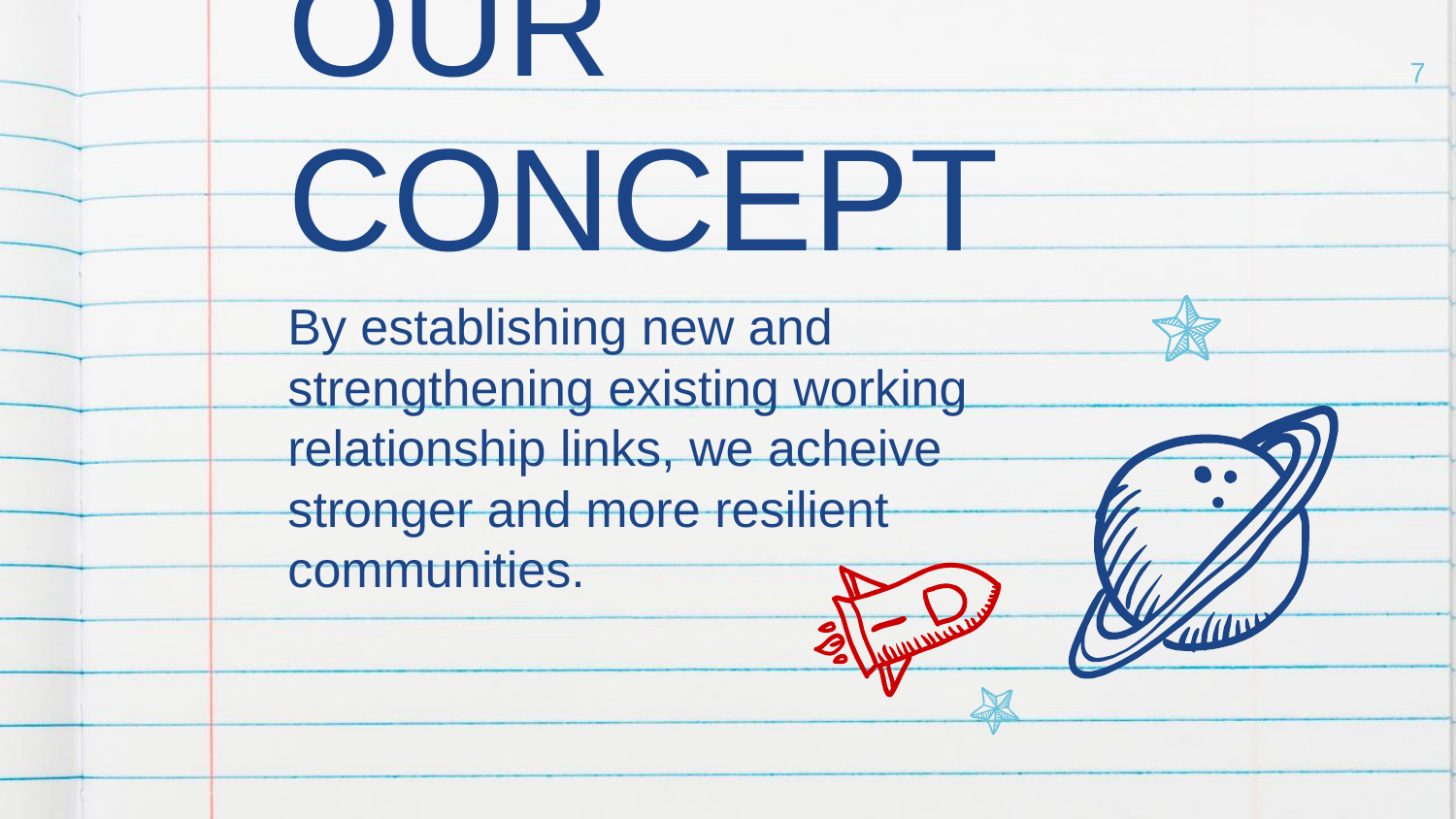

7
OUR CONCEPT
By establishing new and strengthening existing working relationship links, we acheive stronger and more resilient communities.